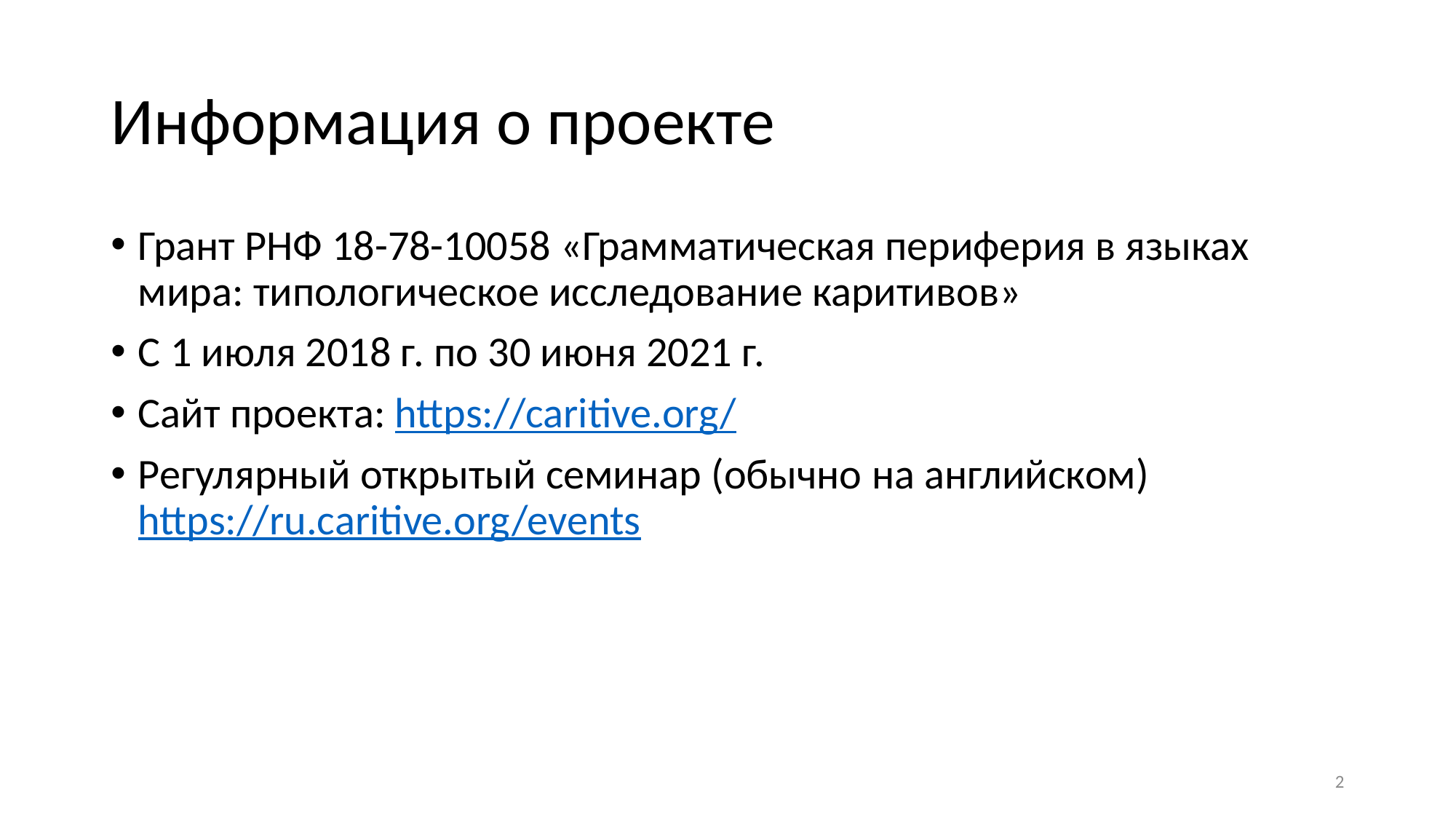

# Информация о проекте
Грант РНФ 18-78-10058 «Грамматическая периферия в языках мира: типологическое исследование каритивов»
С 1 июля 2018 г. по 30 июня 2021 г.
Сайт проекта: https://caritive.org/
Регулярный открытый семинар (обычно на английском) https://ru.caritive.org/events
2